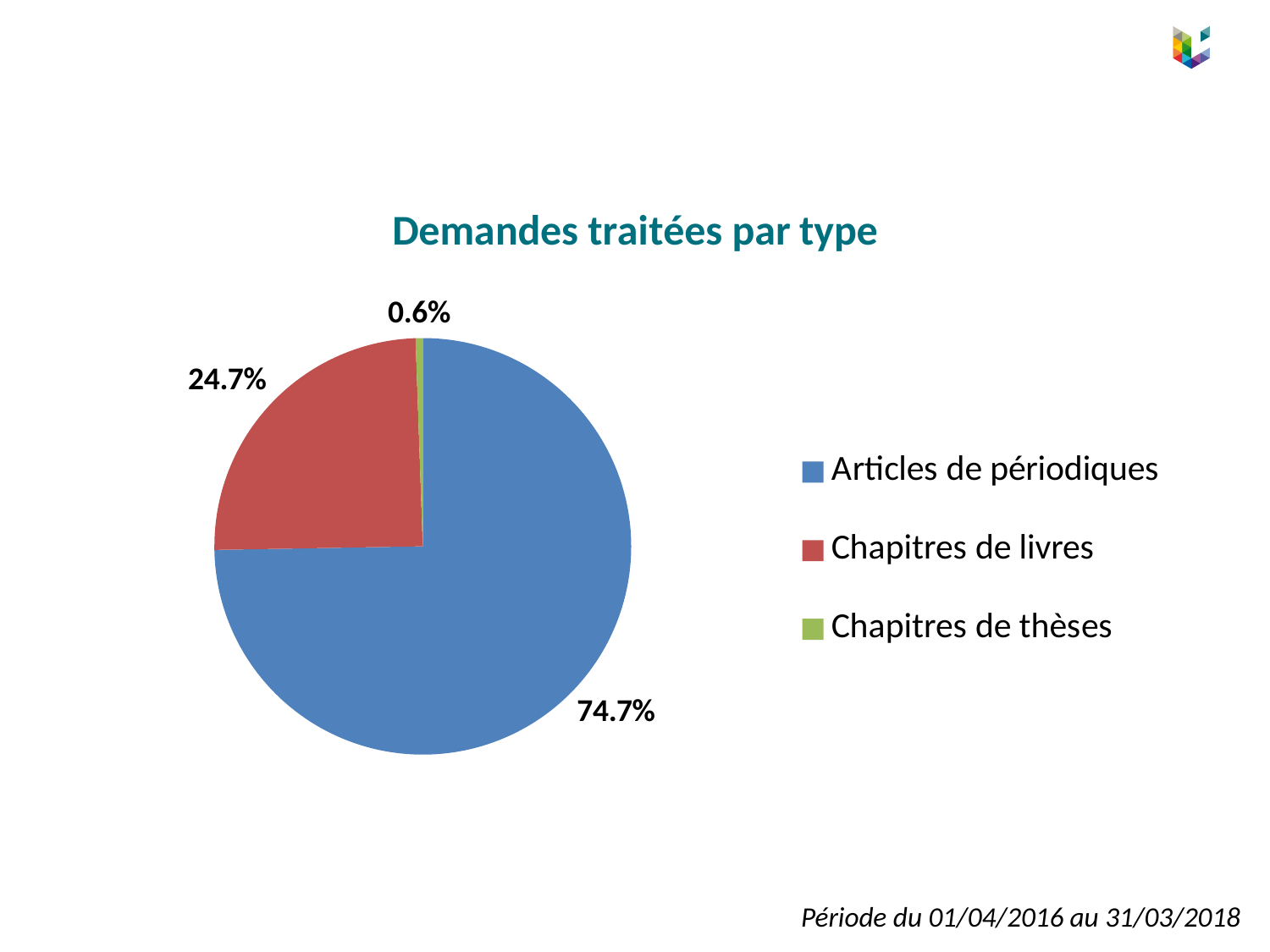

### Chart:

| Category | Demandes traitées par type |
|---|---|
| Articles de périodiques | 1073.0 |
| Chapitres de livres | 355.0 |
| Chapitres de thèses | 8.0 |
Période du 01/04/2016 au 31/03/2018